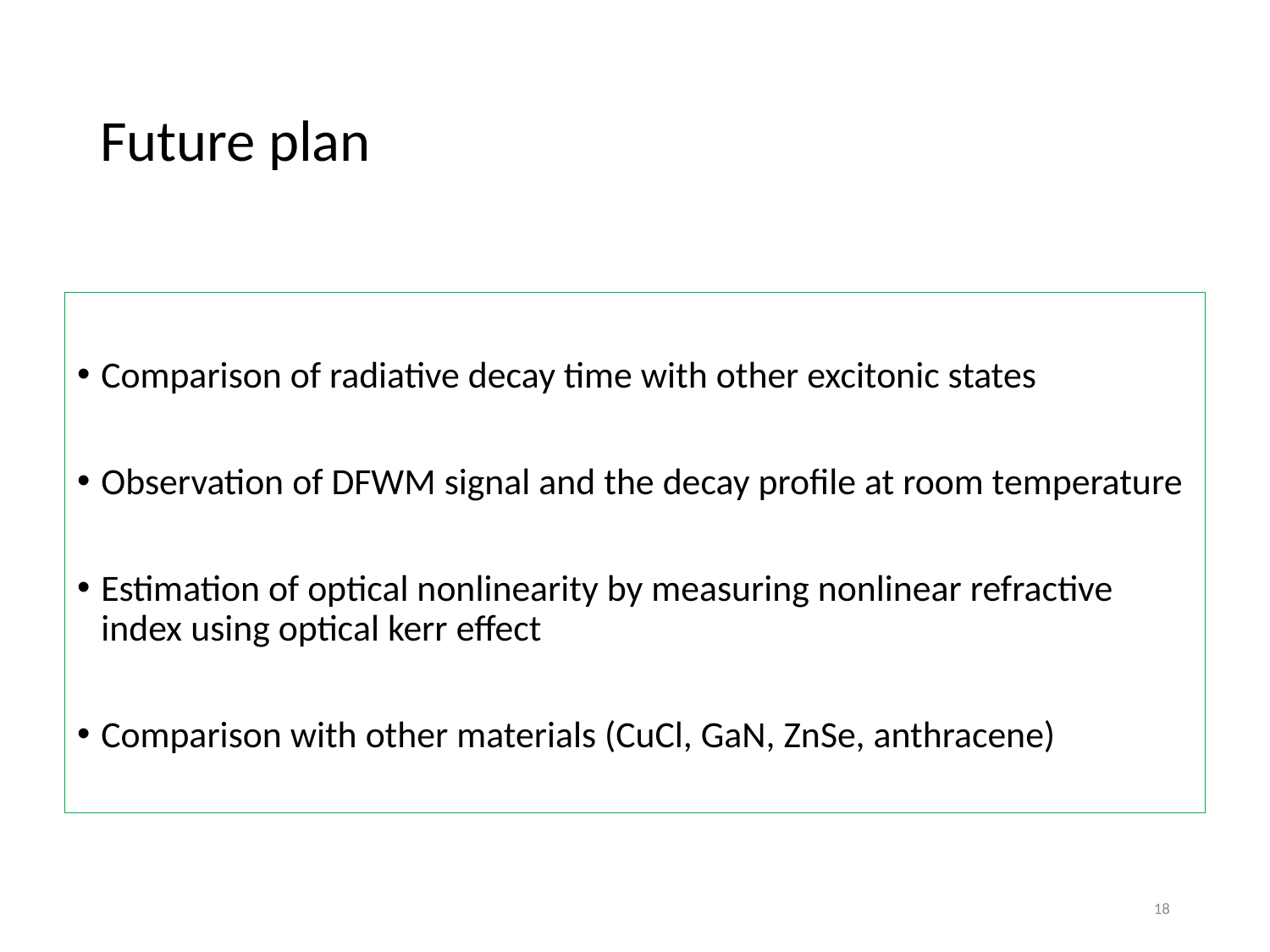

# Future plan

Comparison of radiative decay time with other excitonic states

Observation of DFWM signal and the decay profile at room temperature

Estimation of optical nonlinearity by measuring nonlinear refractive index using optical kerr effect

Comparison with other materials (CuCl, GaN, ZnSe, anthracene)

18